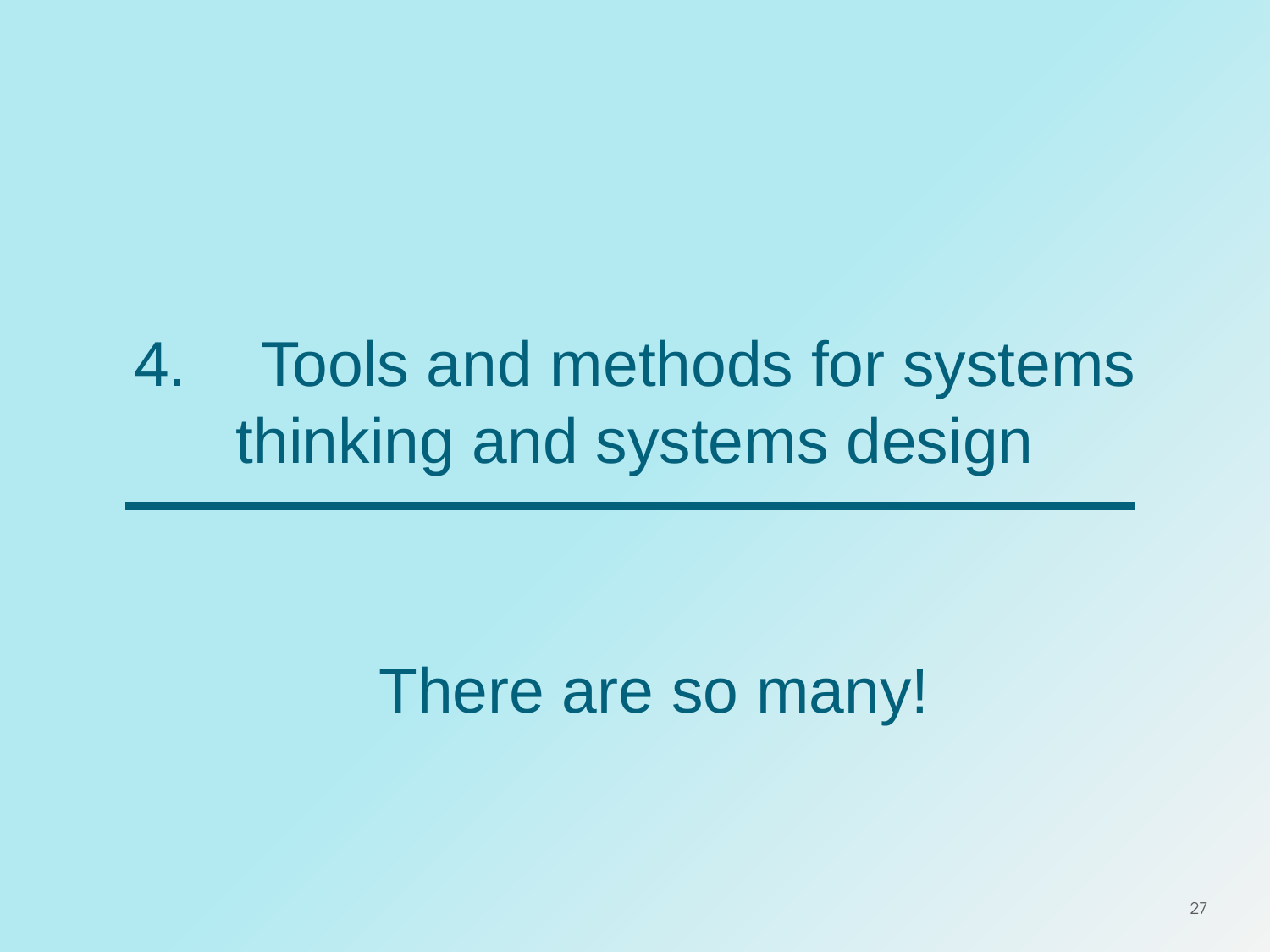

# 4.	Tools and methods for systems thinking and systems design
There are so many!
27